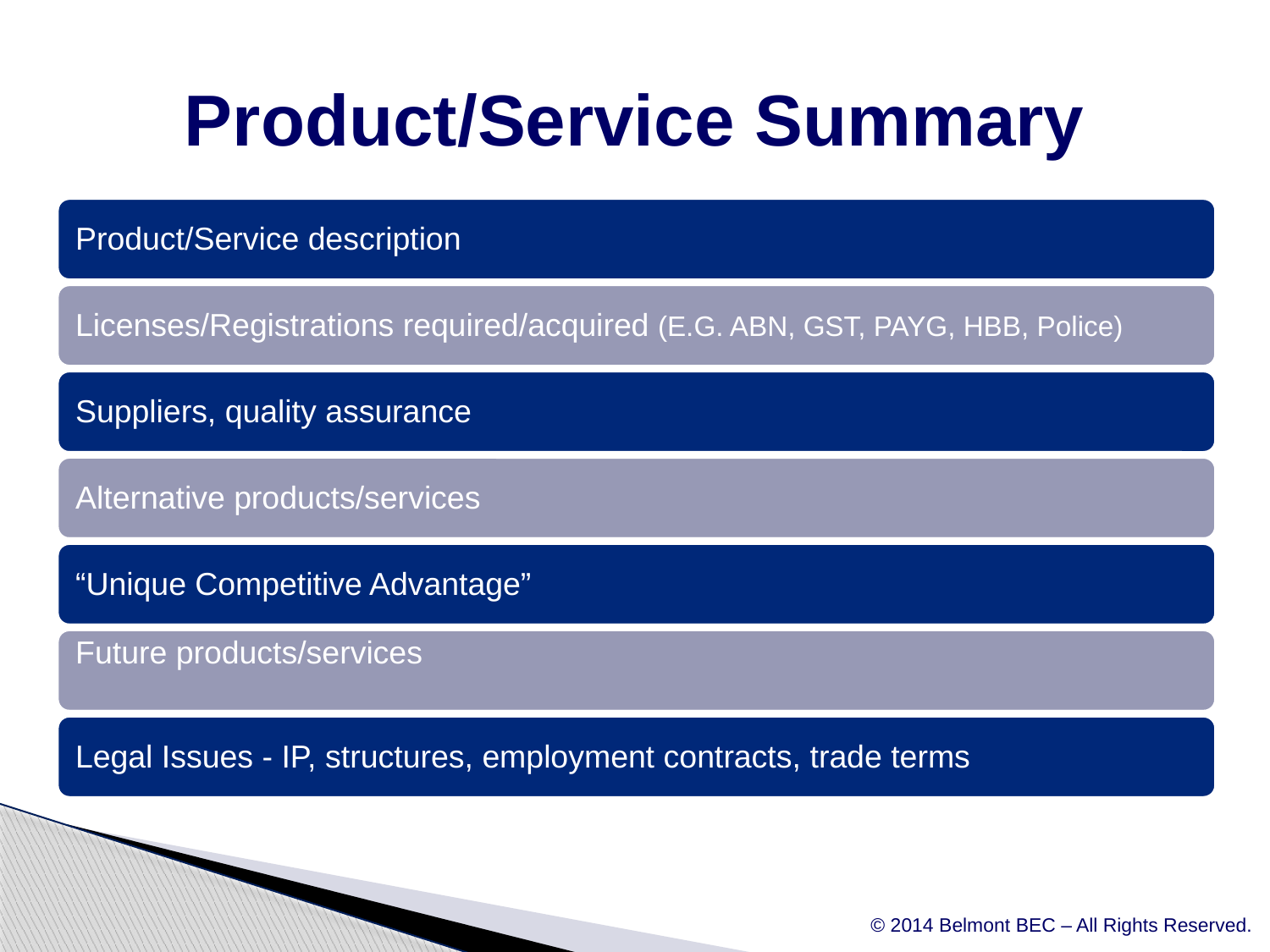

# Product/Service Summary
Product/Service description
Licenses/Registrations required/acquired (E.G. ABN, GST, PAYG, HBB, Police)
Suppliers, quality assurance
Alternative products/services
“Unique Competitive Advantage”
Future products/services
Legal Issues - IP, structures, employment contracts, trade terms